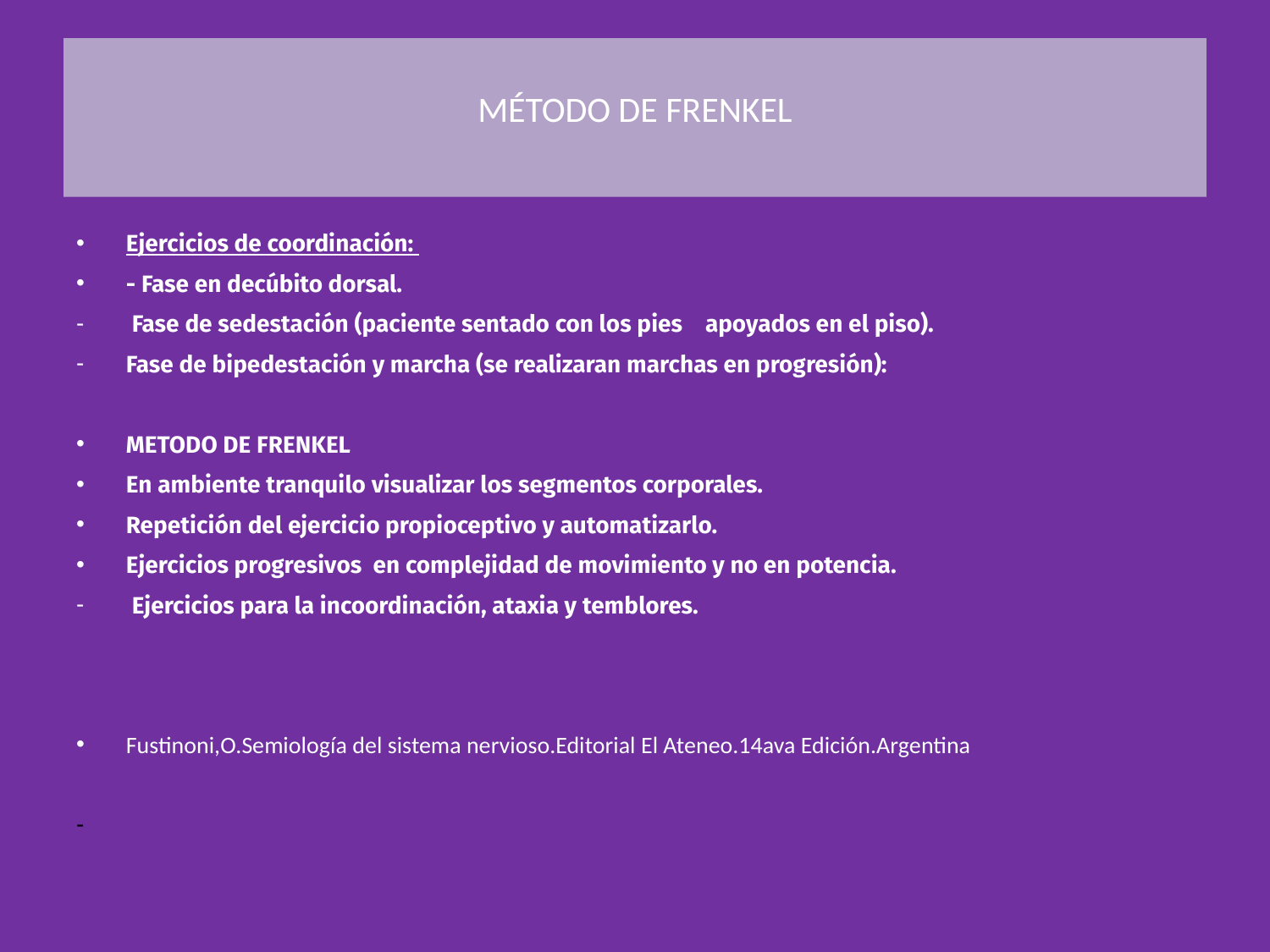

# MÉTODO DE FRENKEL
Ejercicios de coordinación:
- Fase en decúbito dorsal.
 Fase de sedestación (paciente sentado con los pies    apoyados en el piso).
Fase de bipedestación y marcha (se realizaran marchas en progresión):

METODO DE FRENKEL
En ambiente tranquilo visualizar los segmentos corporales.
Repetición del ejercicio propioceptivo y automatizarlo.
Ejercicios progresivos  en complejidad de movimiento y no en potencia.
 Ejercicios para la incoordinación, ataxia y temblores.

Fustinoni,O.Semiología del sistema nervioso.Editorial El Ateneo.14ava Edición.Argentina